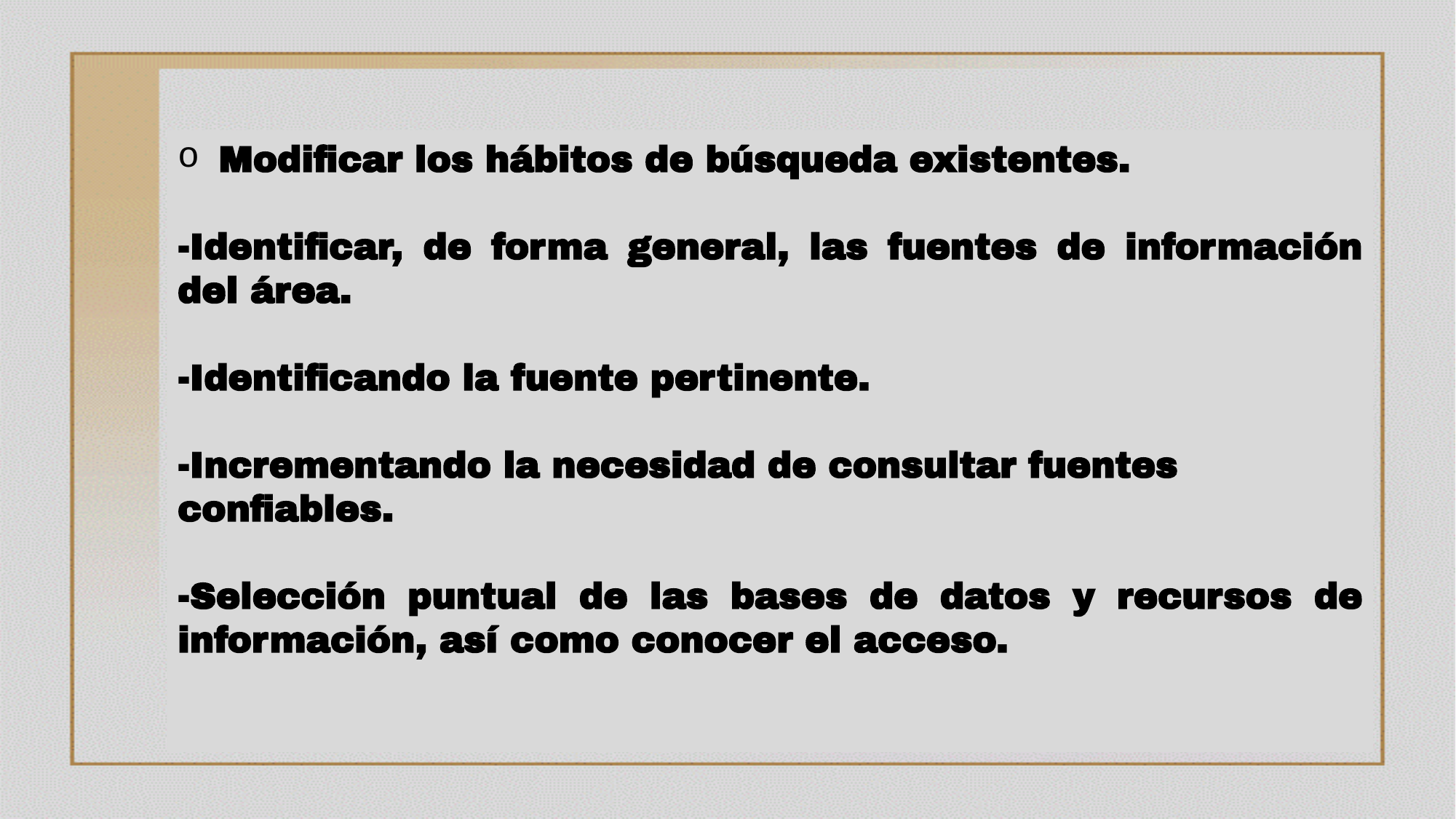

Modificar los hábitos de búsqueda existentes.

-Identificar, de forma general, las fuentes de información del área.

-Identificando la fuente pertinente.

-Incrementando la necesidad de consultar fuentes
confiables.

-Selección puntual de las bases de datos y recursos de información, así como conocer el acceso.